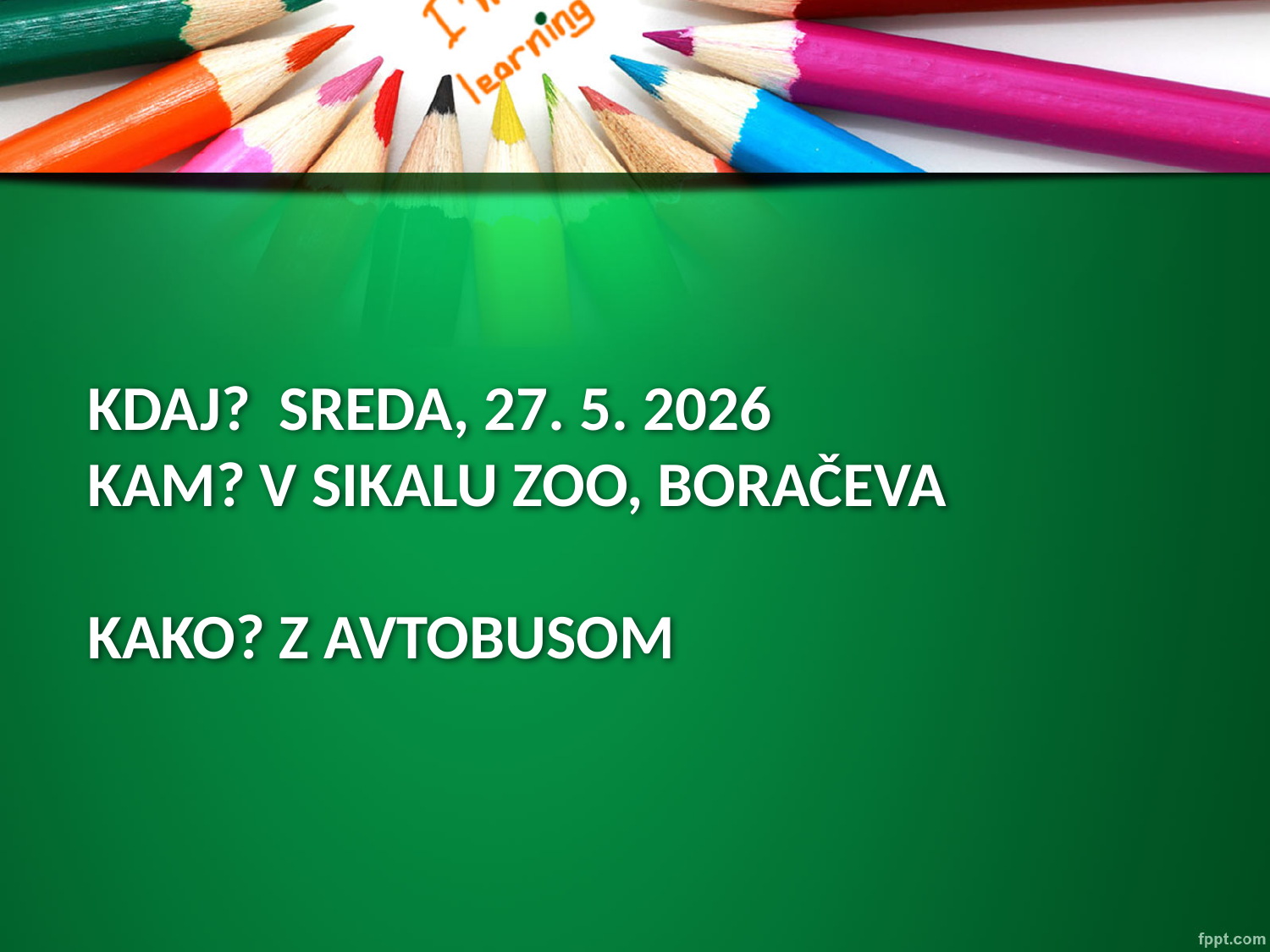

# KDAJ?  SREDA, 27. 5. 2026 KAM? V SIKALU ZOO, BORAČEVA KAKO? Z AVTOBUSOM